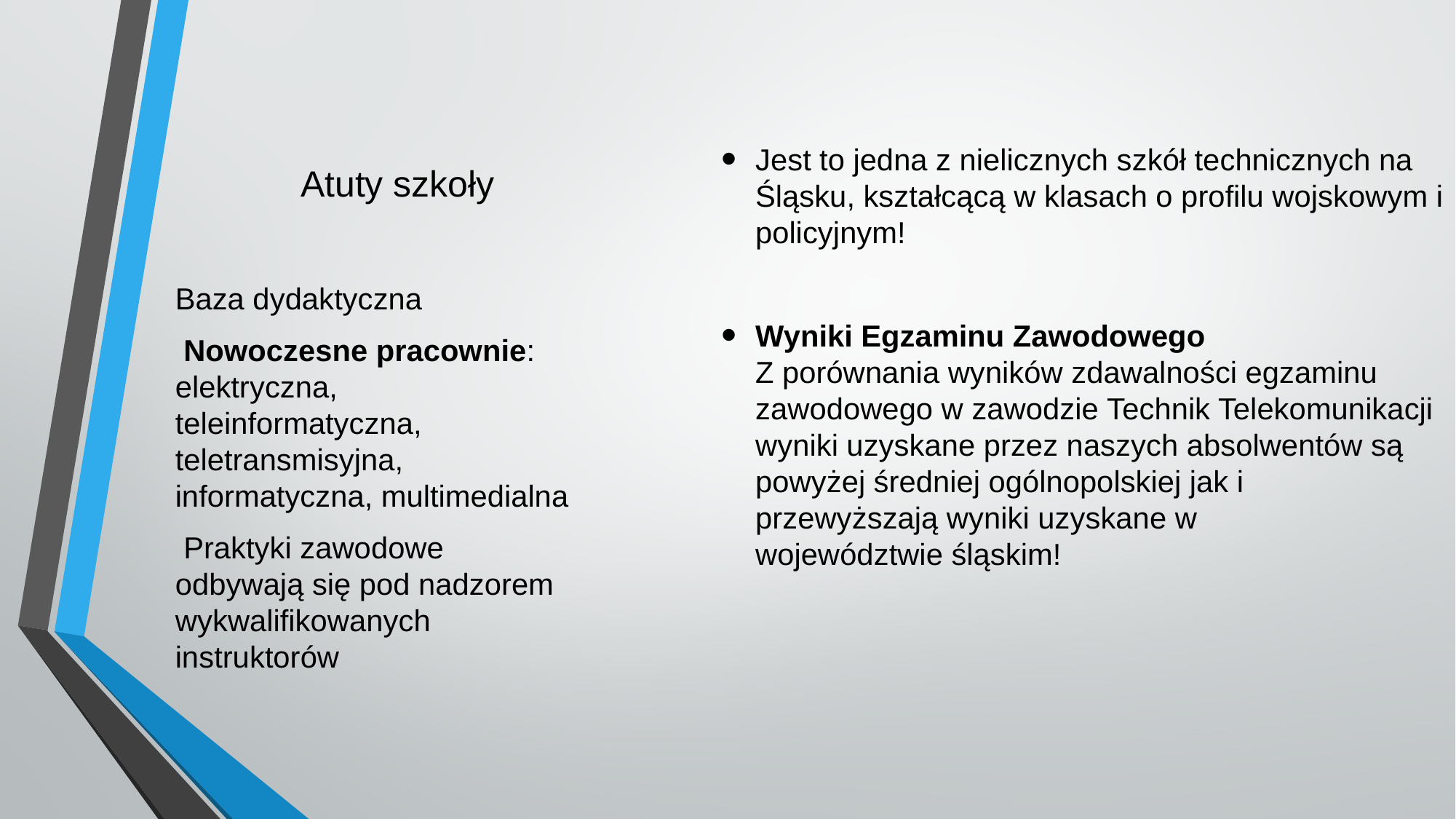

# Atuty szkoły
Jest to jedna z nielicznych szkół technicznych na Śląsku, kształcącą w klasach o profilu wojskowym i policyjnym!

Wyniki Egzaminu Zawodowego
Z porównania wyników zdawalności egzaminu zawodowego w zawodzie Technik Telekomunikacji wyniki uzyskane przez naszych absolwentów są powyżej średniej ogólnopolskiej jak i przewyższają wyniki uzyskane w województwie śląskim!

Baza dydaktyczna
 Nowoczesne pracownie: elektryczna, teleinformatyczna, teletransmisyjna, informatyczna, multimedialna
 Praktyki zawodowe odbywają się pod nadzorem  wykwalifikowanych instruktorów